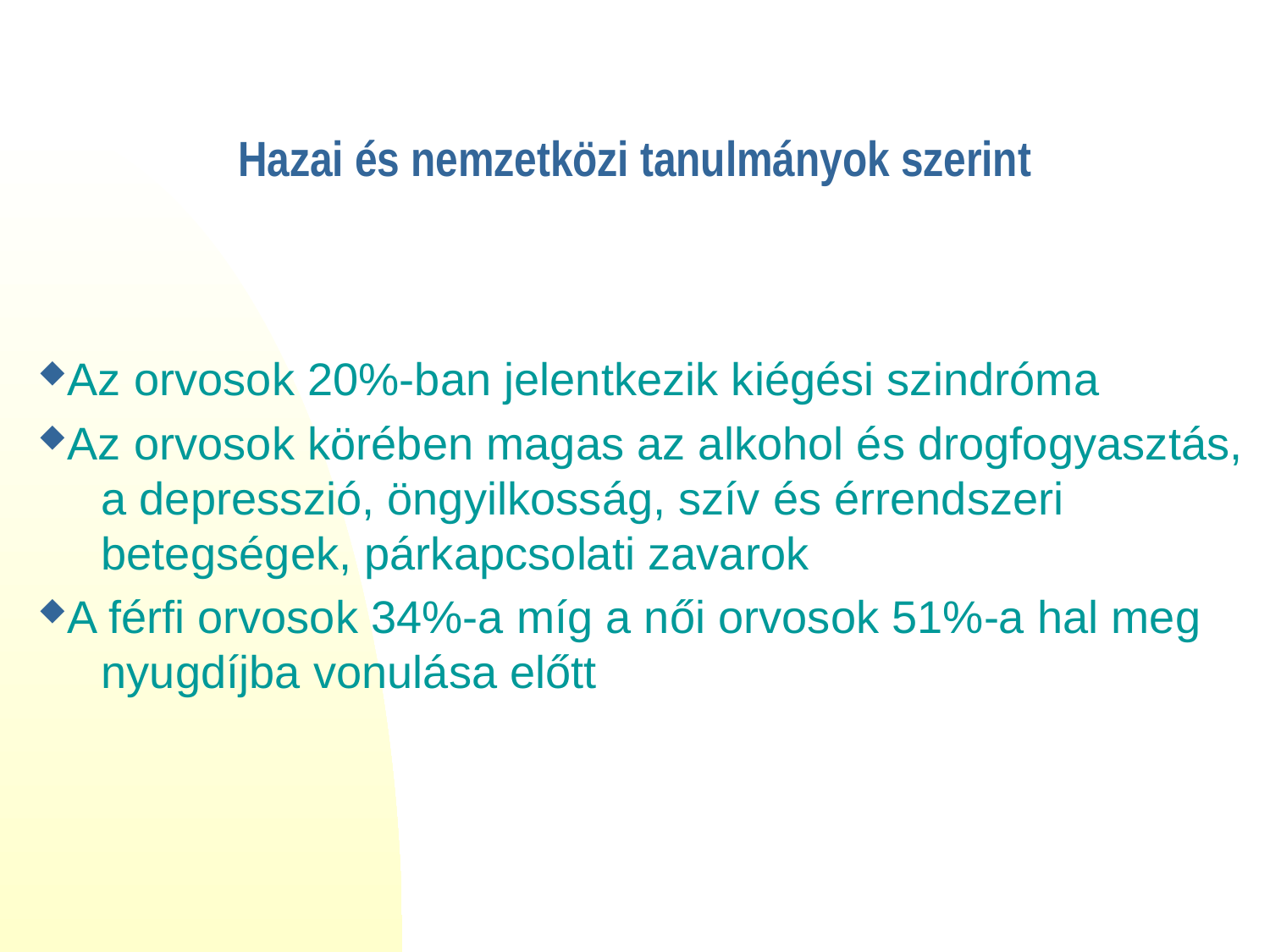

# Hazai és nemzetközi tanulmányok szerint

Az orvosok 20%-ban jelentkezik kiégési szindróma
Az orvosok körében magas az alkohol és drogfogyasztás, a depresszió, öngyilkosság, szív és érrendszeri betegségek, párkapcsolati zavarok
A férfi orvosok 34%-a míg a női orvosok 51%-a hal meg nyugdíjba vonulása előtt